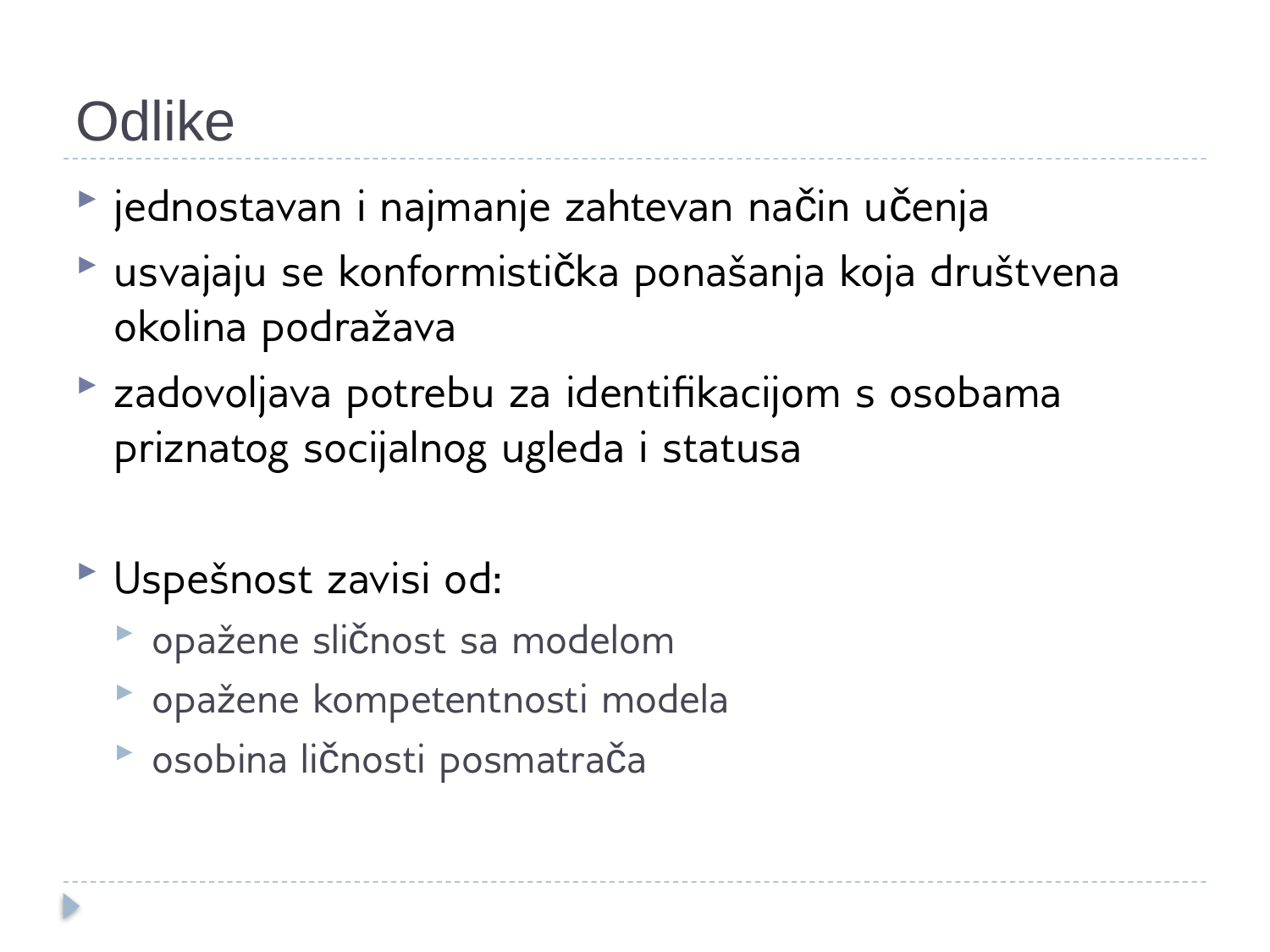

# Odlike
jednostavan i najmanje zahtevan način učenja
usvajaju se konformistička ponašanja koja društvena okolina podražava
zadovoljava potrebu za identifikacijom s osobama priznatog socijalnog ugleda i statusa

Uspešnost zavisi od:
opažene sličnost sa modelom
opažene kompetentnosti modela
osobina ličnosti posmatrača